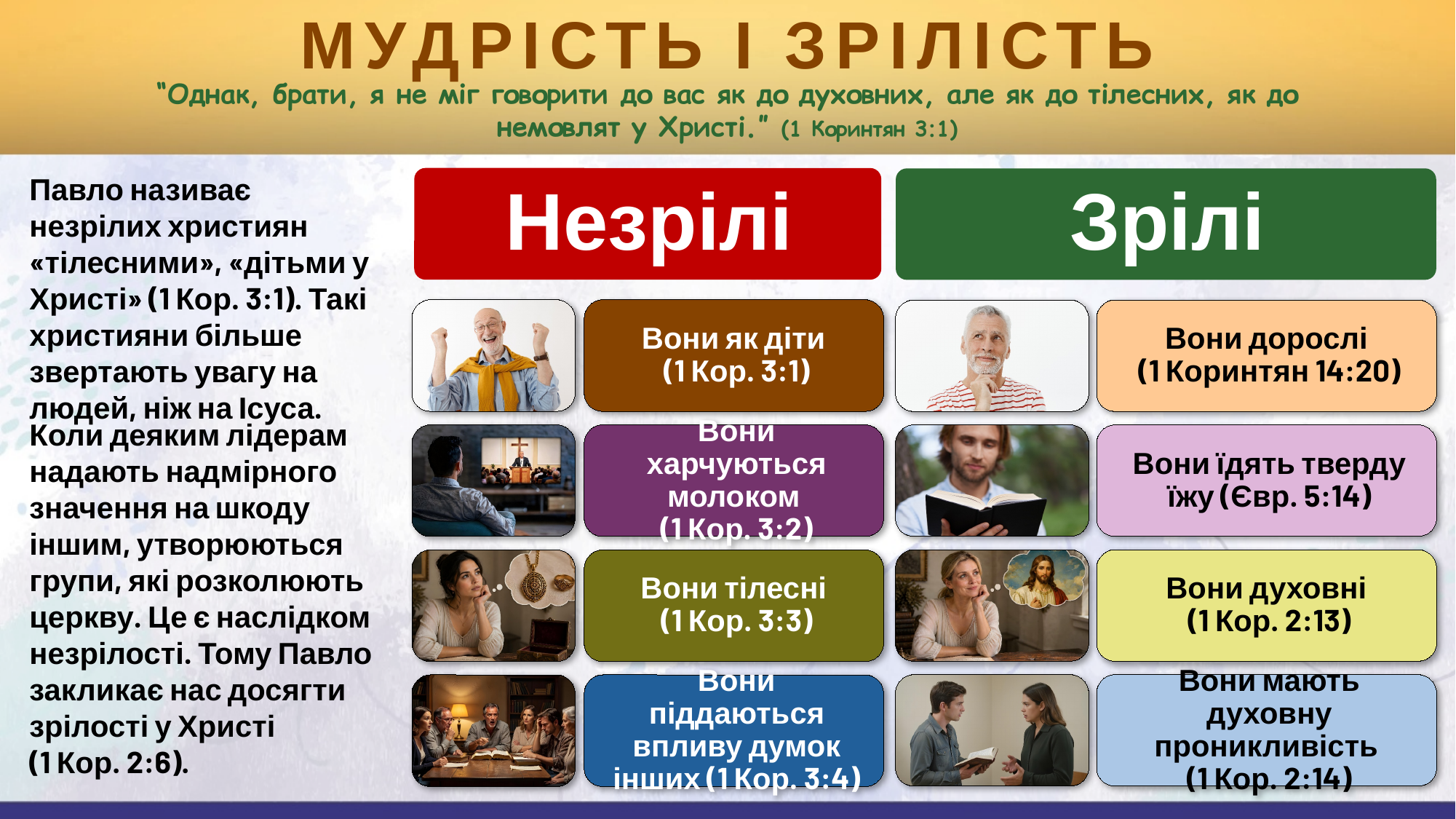

МУДРІСТЬ І ЗРІЛІСТЬ
“Однак, брати, я не міг говорити до вас як до духовних, але як до тілесних, як до немовлят у Христі.” (1 Коринтян 3:1)
Павло називає незрілих християн «тілесними», «дітьми у Христі» (1 Кор. 3:1). Такі християни більше звертають увагу на людей, ніж на Ісуса.
Незрілі
Вони як діти
(1 Кор. 3:1)
Вони харчуються молоком
(1 Кор. 3:2)
Вони тілесні
(1 Кор. 3:3)
Вони піддаються впливу думок інших (1 Кор. 3:4)
Зрілі
Вони дорослі
(1 Коринтян 14:20)
Вони їдять тверду їжу (Євр. 5:14)
Вони духовні
(1 Кор. 2:13)
Вони мають духовну проникливість
(1 Кор. 2:14)
Коли деяким лідерам надають надмірного значення на шкоду іншим, утворюються групи, які розколюють церкву. Це є наслідком незрілості. Тому Павло закликає нас досягти зрілості у Христі
(1 Кор. 2:6).